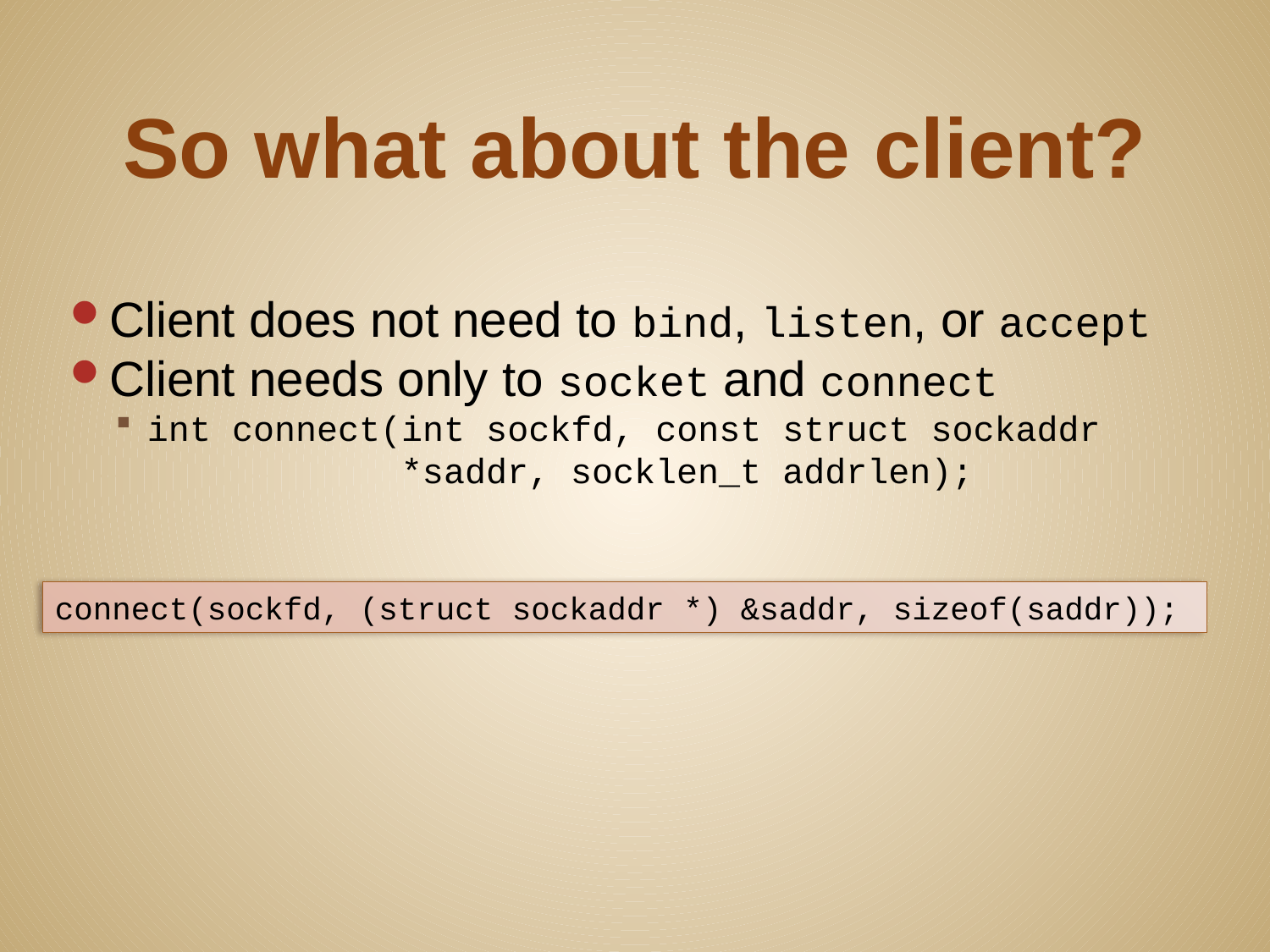

# So what about the client?

Client does not need to bind, listen, or accept
Client needs only to socket and connect
int connect(int sockfd, const struct sockaddr 			*saddr, socklen_t addrlen);
connect(sockfd, (struct sockaddr *) &saddr, sizeof(saddr));